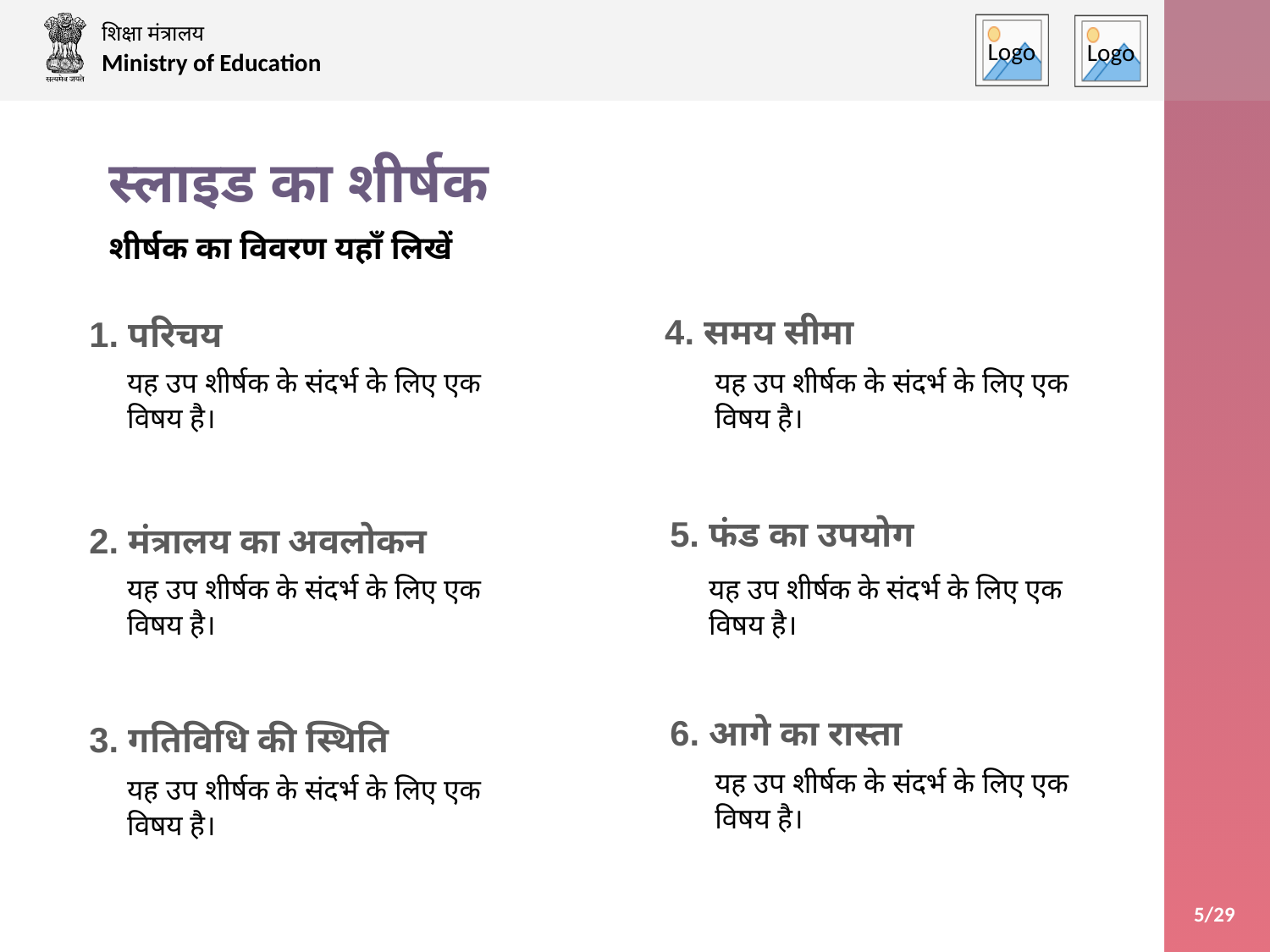

शिक्षा मंत्रालय
Ministry of Education

स्लाइड का शीर्षक
शीर्षक का विवरण यहाँ लिखें
1. परिचय
4. समय सीमा
यह उप शीर्षक के संदर्भ के लिए एक विषय है।
यह उप शीर्षक के संदर्भ के लिए एक विषय है।
5. फंड का उपयोग
2. मंत्रालय का अवलोकन
यह उप शीर्षक के संदर्भ के लिए एक विषय है।
यह उप शीर्षक के संदर्भ के लिए एक विषय है।
6. आगे का रास्ता
3. गतिविधि की स्थिति
यह उप शीर्षक के संदर्भ के लिए एक विषय है।
यह उप शीर्षक के संदर्भ के लिए एक विषय है।